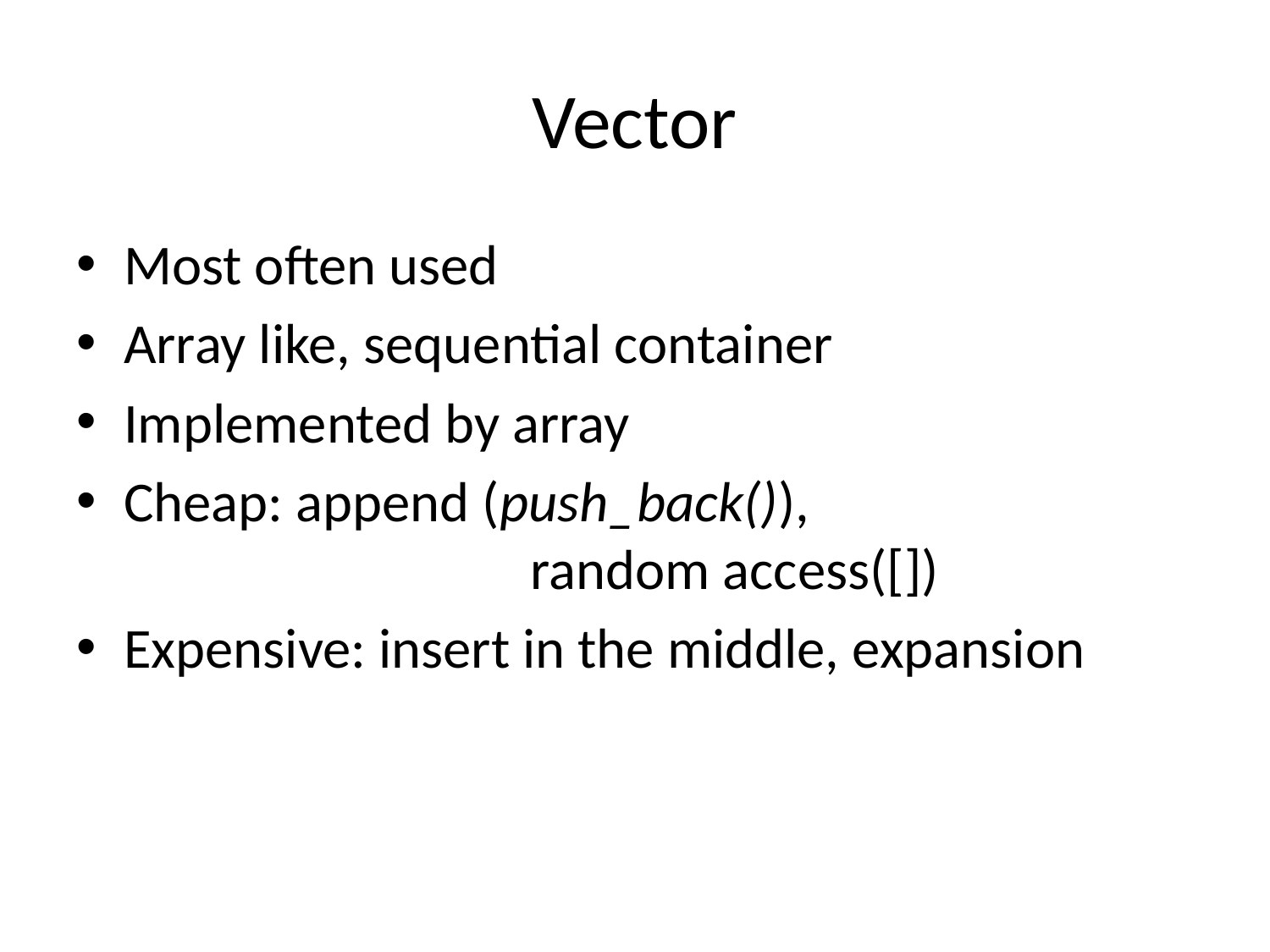

# Vector
Most often used
Array like, sequential container
Implemented by array
Cheap: append (push_back()),
			  random access([])
Expensive: insert in the middle, expansion